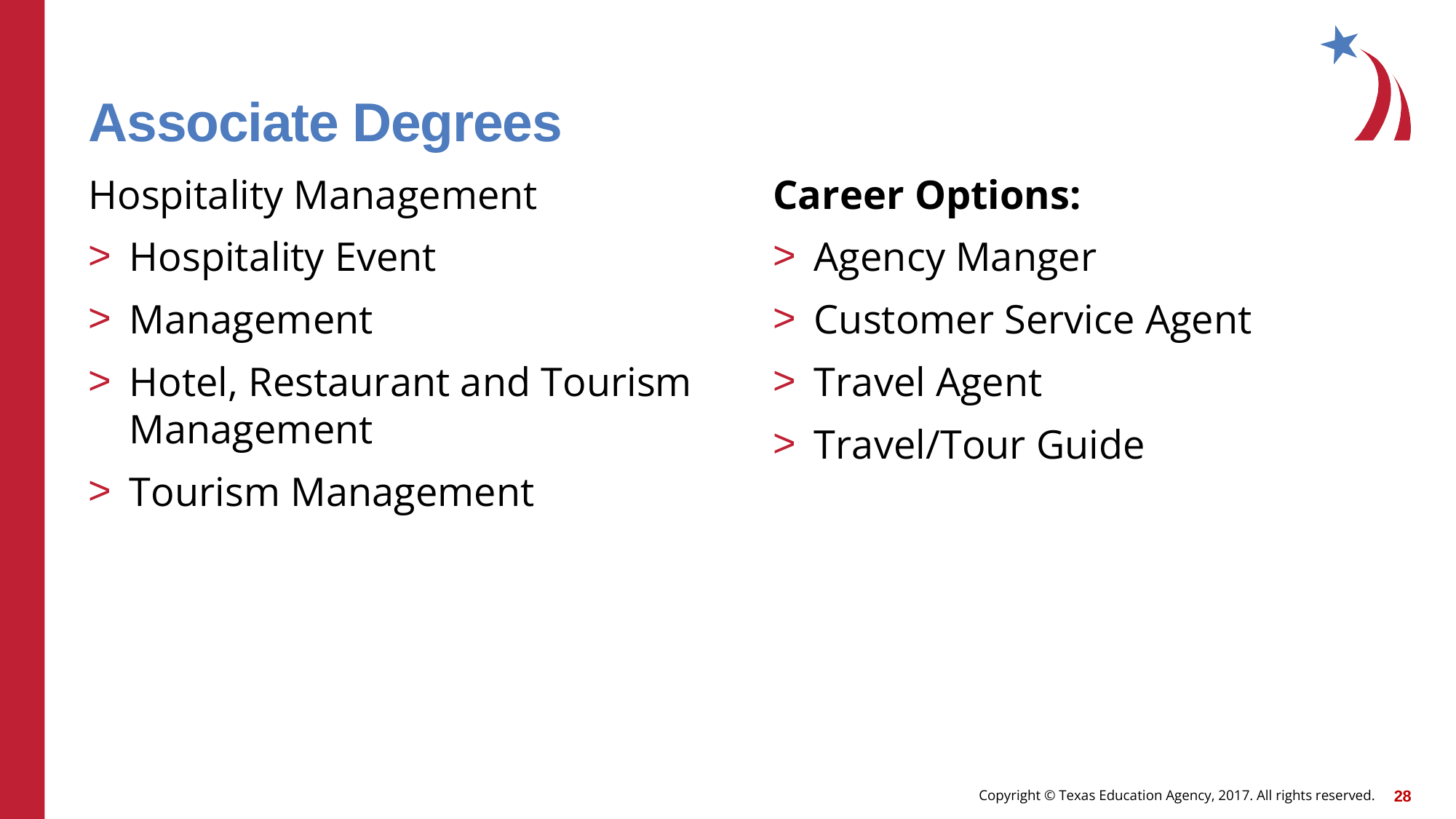

# Associate Degrees
Hospitality Management
Hospitality Event
Management
Hotel, Restaurant and Tourism Management
Tourism Management

Career Options:
Agency Manger
Customer Service Agent
Travel Agent
Travel/Tour Guide